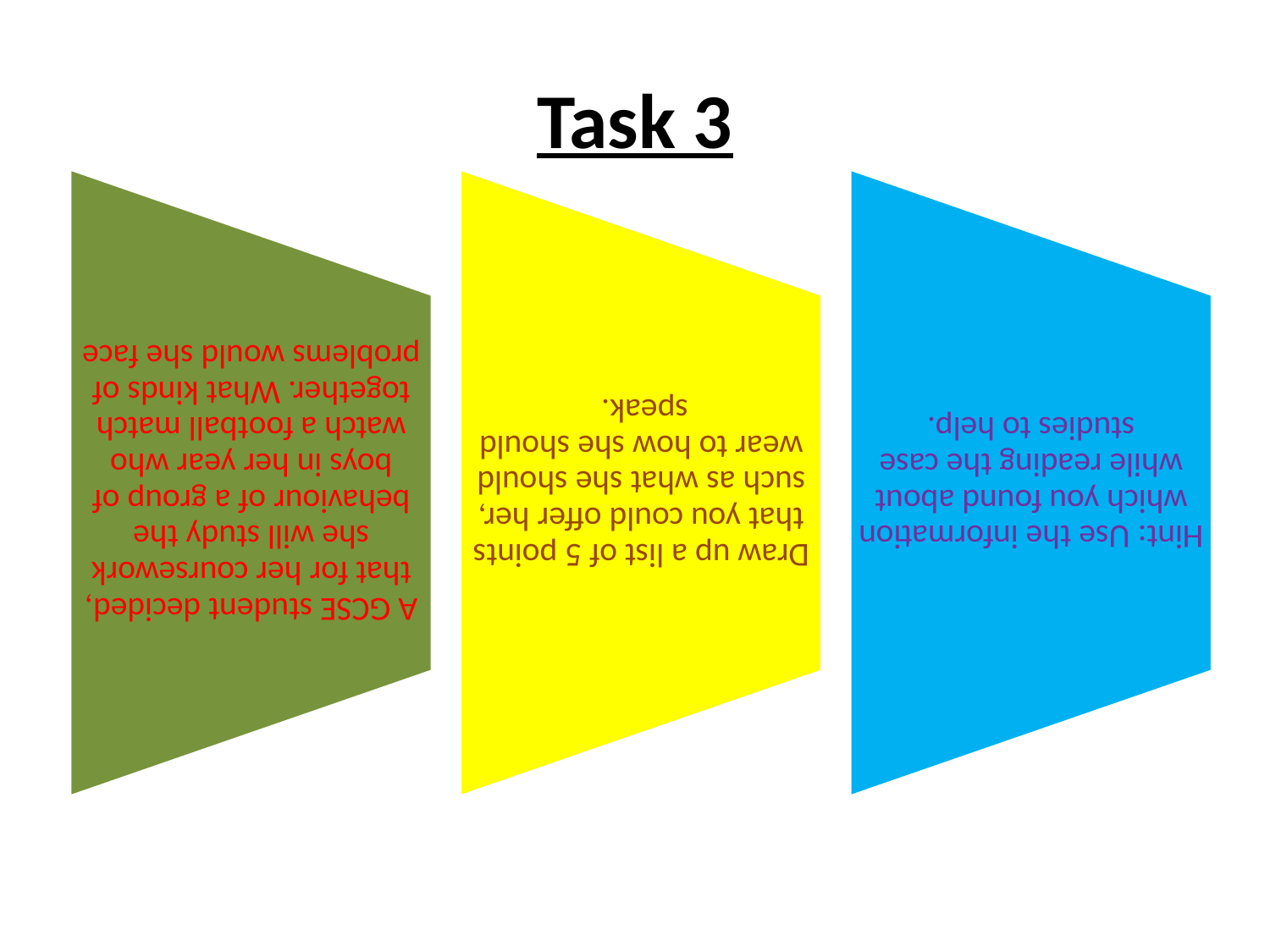

# Task 3
A GCSE student decided, that for her coursework she will study the behaviour of a group of boys in her year who watch a football match together. What kinds of problems would she face
Draw up a list of 5 points that you could offer her, such as what she should wear to how she should speak.
Hint: Use the information which you found about while reading the case studies to help.